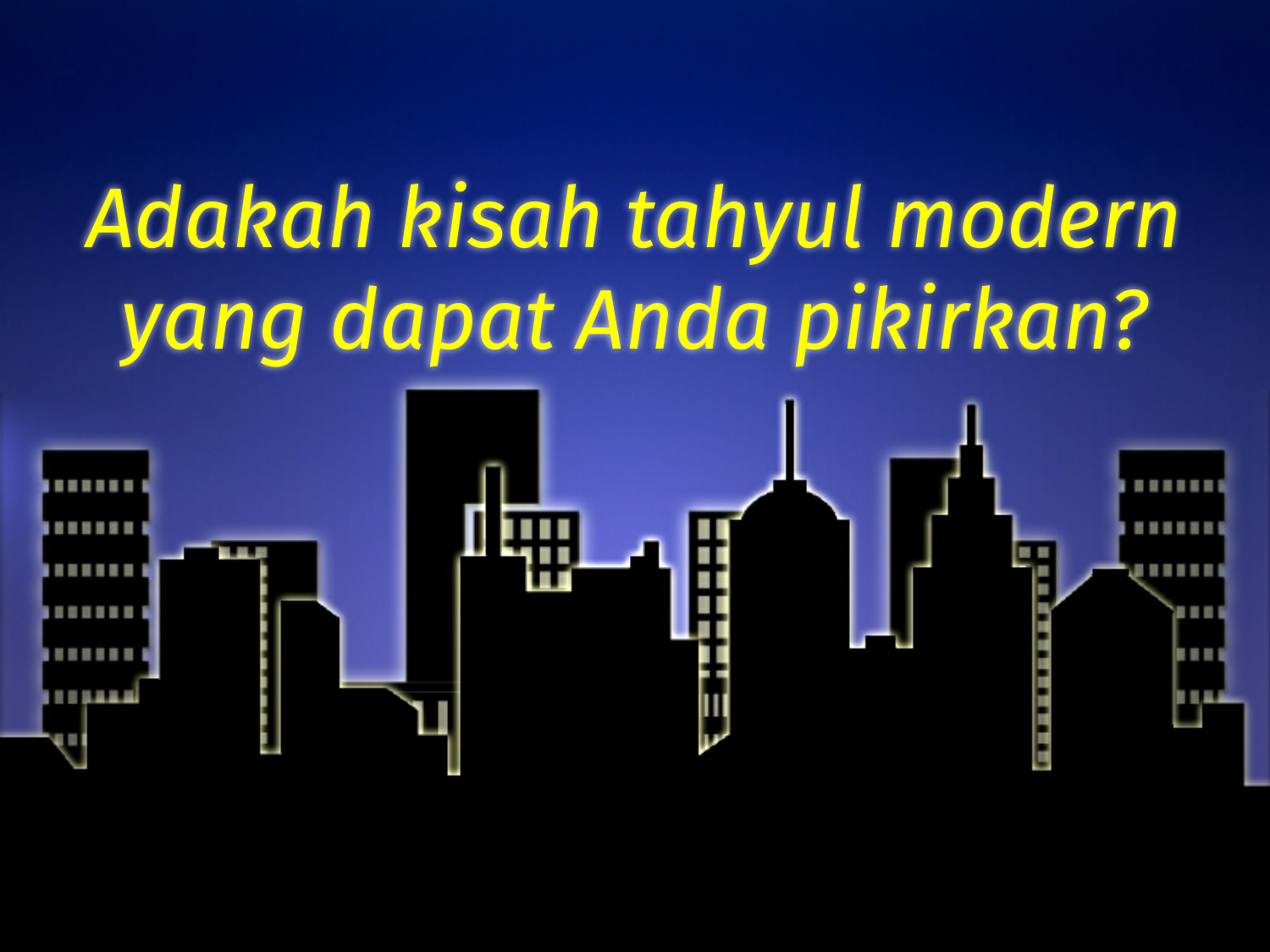

# Adakah kisah tahyul modern yang dapat Anda pikirkan?